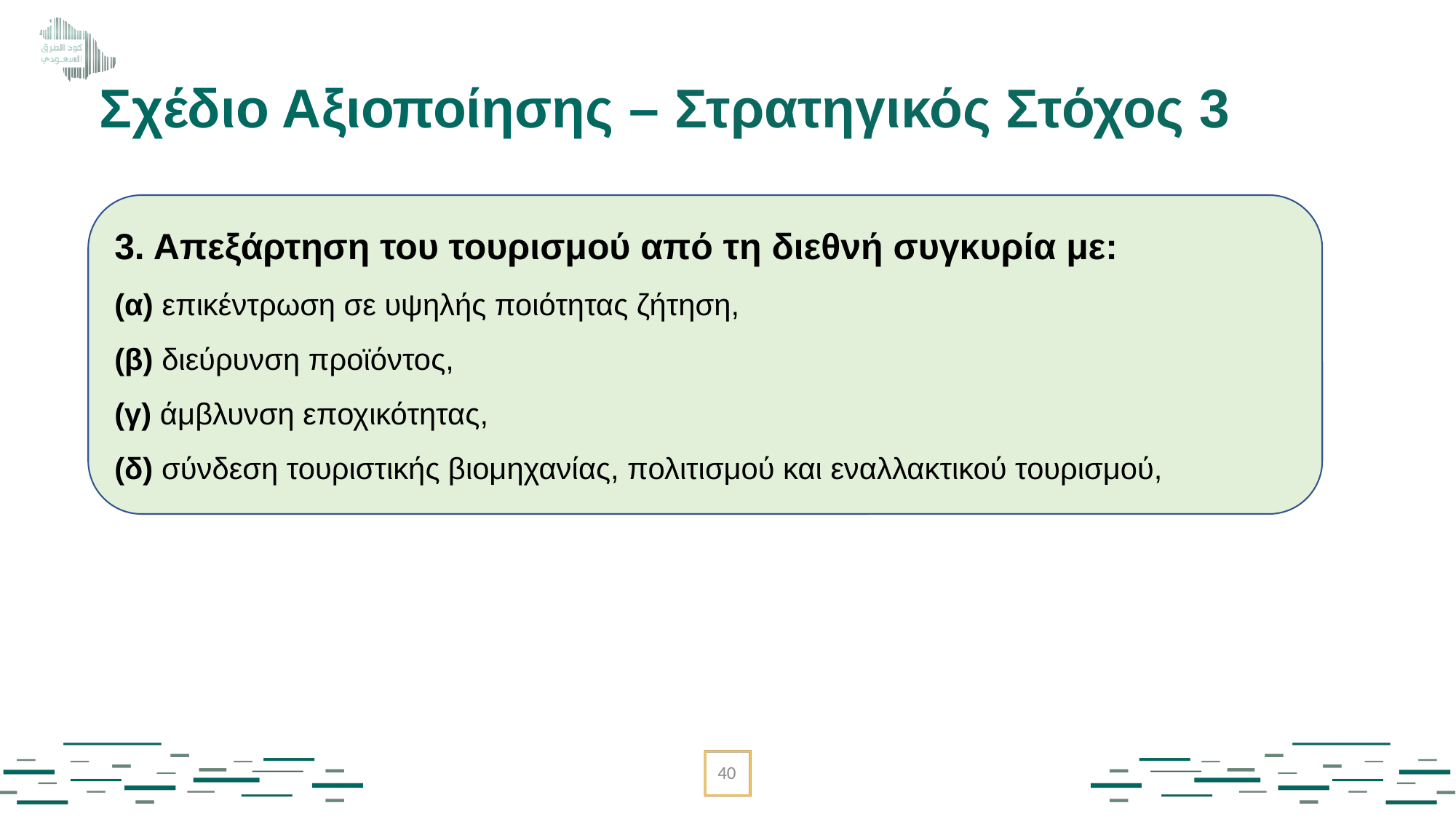

Σχέδιο Αξιοποίησης – Στρατηγικός Στόχος 3
3. Απεξάρτηση του τουρισμού από τη διεθνή συγκυρία με:
(α) επικέντρωση σε υψηλής ποιότητας ζήτηση,
(β) διεύρυνση προϊόντος,
(γ) άμβλυνση εποχικότητας,
(δ) σύνδεση τουριστικής βιομηχανίας, πολιτισμού και εναλλακτικού τουρισμού,
40